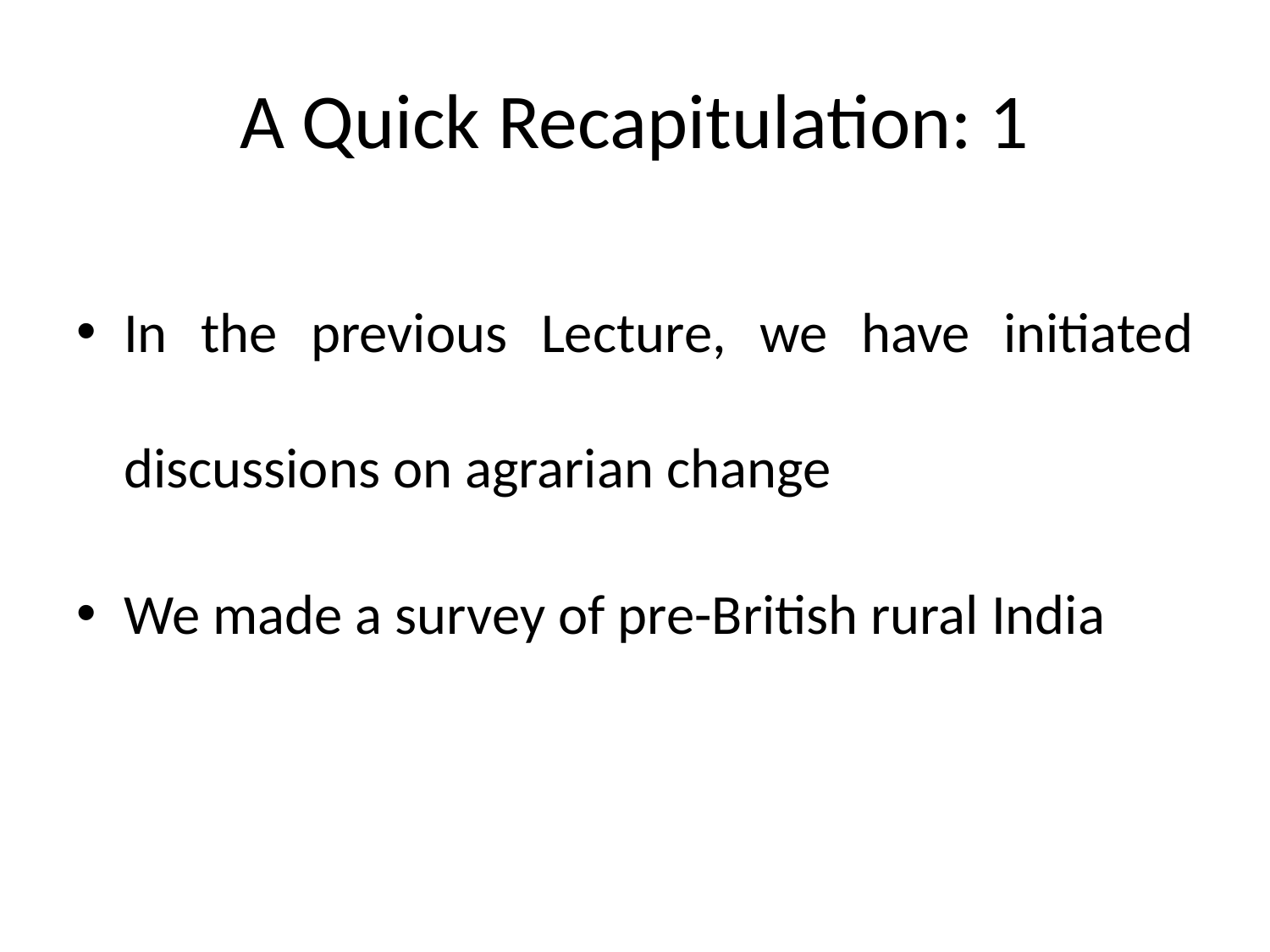

# A Quick Recapitulation: 1
In the previous Lecture, we have initiated discussions on agrarian change
We made a survey of pre-British rural India